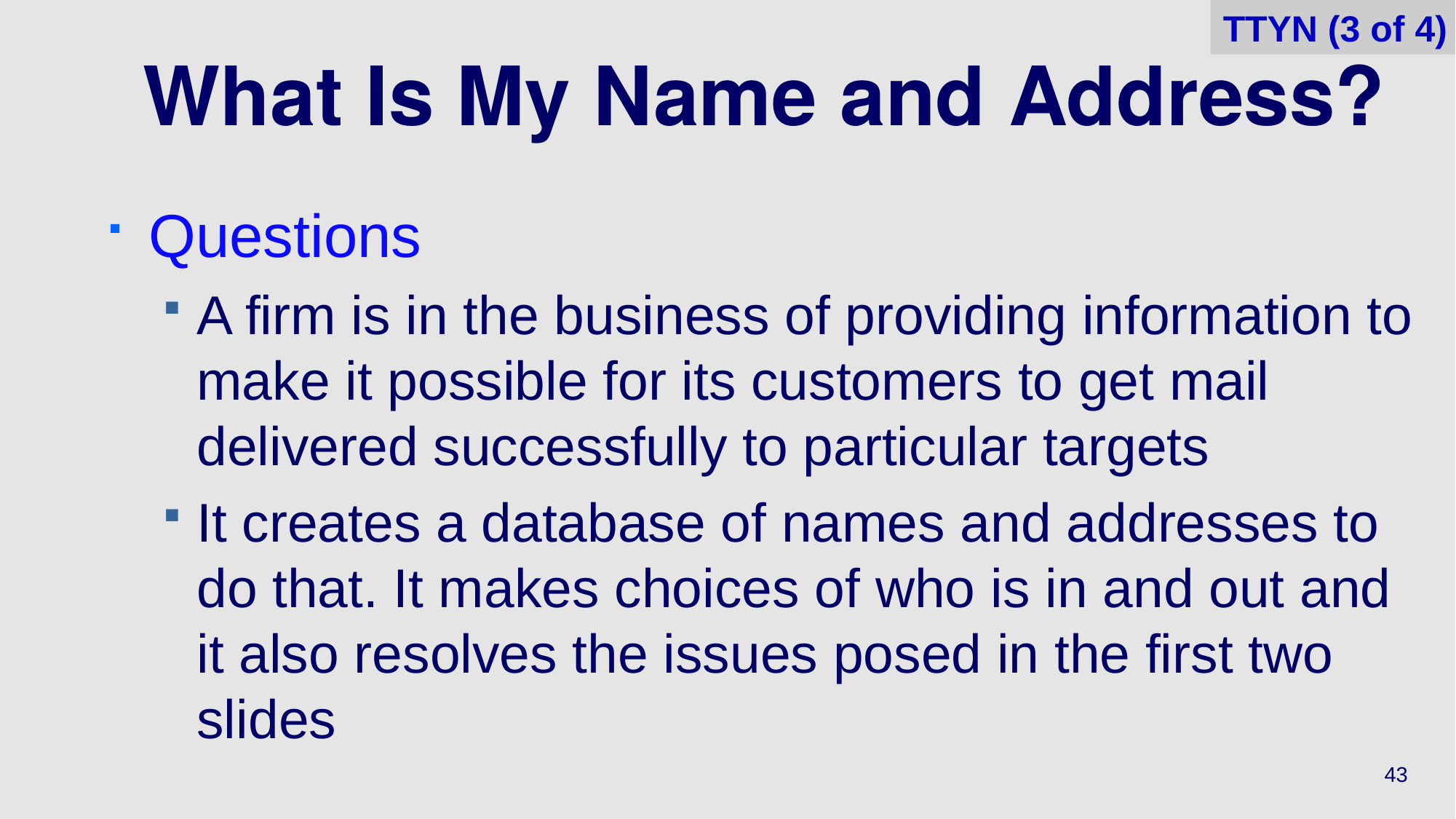

TTYN (3 of 4)
# What Is My Name and Address?
Questions
A firm is in the business of providing information to make it possible for its customers to get mail delivered successfully to particular targets
It creates a database of names and addresses to do that. It makes choices of who is in and out and it also resolves the issues posed in the first two slides
43